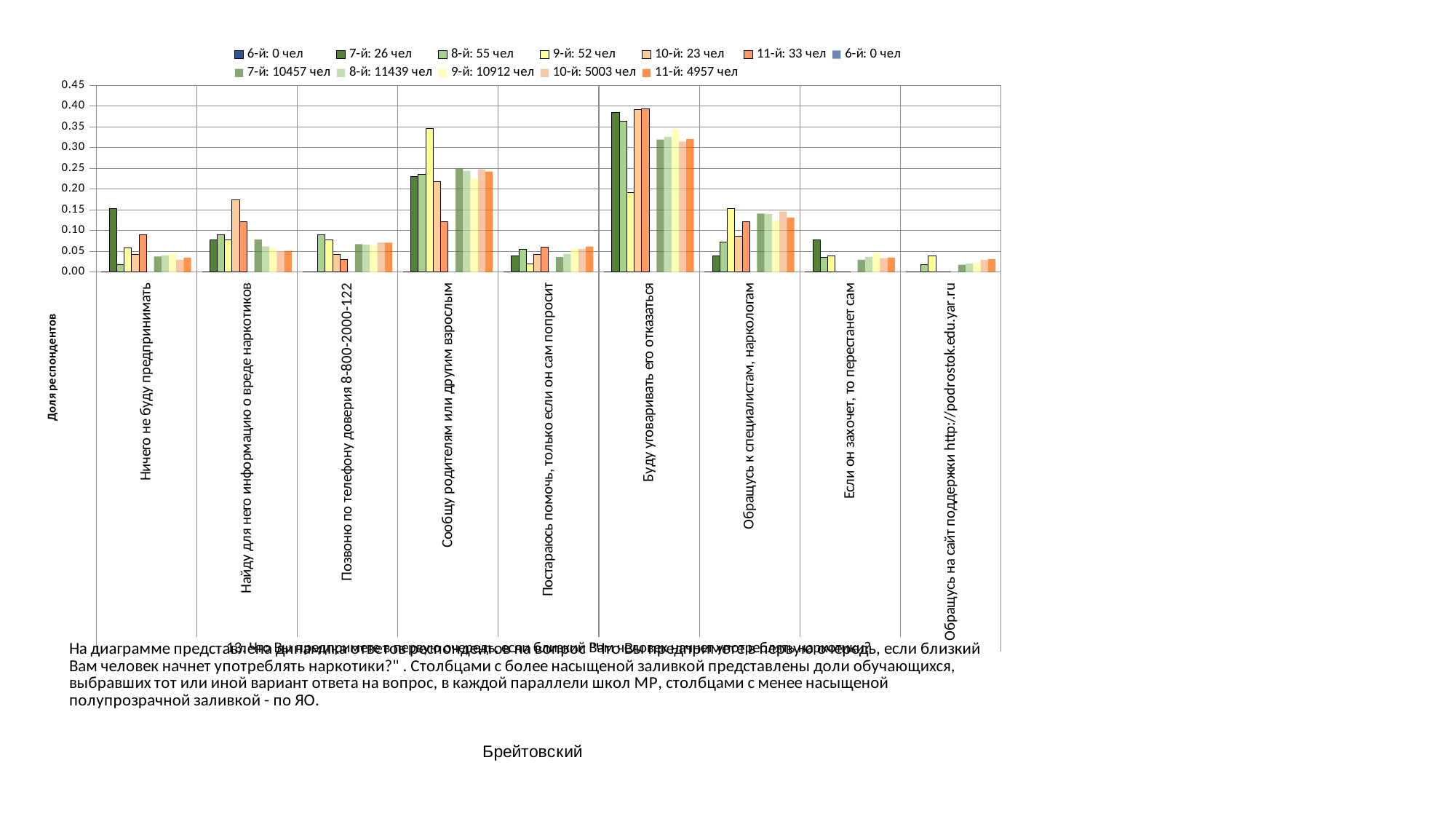

### Chart

| Category | 6-й: 0 чел | 7-й: 26 чел | 8-й: 55 чел | 9-й: 52 чел | 10-й: 23 чел | 11-й: 33 чел | 6-й: 0 чел | 7-й: 10457 чел | 8-й: 11439 чел | 9-й: 10912 чел | 10-й: 5003 чел | 11-й: 4957 чел |
|---|---|---|---|---|---|---|---|---|---|---|---|---|
| Ничего не буду предпринимать | 0.0 | 0.15384615384615385 | 0.01818181818181818 | 0.057692307692307696 | 0.043478260869565216 | 0.09090909090909091 | 0.0 | 0.037582480634981354 | 0.04047556604598304 | 0.0436217008797654 | 0.030381770937437536 | 0.03490014121444422 |
| Найду для него информацию о вреде наркотиков | 0.0 | 0.07692307692307693 | 0.09090909090909091 | 0.07692307692307693 | 0.17391304347826086 | 0.12121212121212122 | 0.0 | 0.07870326097351056 | 0.06250546376431507 | 0.05736803519061583 | 0.05036977813312013 | 0.05144240468025015 |
| Позвоню по телефону доверия 8-800-2000-122 | 0.0 | 0.0 | 0.09090909090909091 | 0.07692307692307693 | 0.043478260869565216 | 0.030303030303030304 | 0.0 | 0.06761021325427943 | 0.06617711338403706 | 0.06442448680351906 | 0.07135718568858684 | 0.07101069195077668 |
| Сообщу родителям или другим взрослым | 0.0 | 0.23076923076923078 | 0.23636363636363636 | 0.34615384615384615 | 0.21739130434782608 | 0.12121212121212122 | 0.0 | 0.2497848331261356 | 0.24407727948247224 | 0.2249816715542522 | 0.24785128922646413 | 0.24248537421827718 |
| Постараюсь помочь, только если он сам попросит | 0.0 | 0.038461538461538464 | 0.05454545454545454 | 0.019230769230769232 | 0.043478260869565216 | 0.06060606060606061 | 0.0 | 0.03643492397437124 | 0.04414721566570504 | 0.056085043988269793 | 0.056366180291824906 | 0.061932620536614885 |
| Буду уговаривать его отказаться | 0.0 | 0.38461538461538464 | 0.36363636363636365 | 0.19230769230769232 | 0.391304347826087 | 0.3939393939393939 | 0.0 | 0.3196901597016353 | 0.32607745432293034 | 0.344299853372434 | 0.314611233260044 | 0.32055678838006857 |
| Обращусь к специалистам, наркологам | 0.0 | 0.038461538461538464 | 0.07272727272727272 | 0.15384615384615385 | 0.08695652173913043 | 0.12121212121212122 | 0.0 | 0.14105383953332695 | 0.14030946761080515 | 0.124908357771261 | 0.14631221267239655 | 0.1313294331248739 |
| Если он захочет, то перестанет сам | 0.0 | 0.07692307692307693 | 0.03636363636363636 | 0.038461538461538464 | 0.0 | 0.0 | 0.0 | 0.02964521373242804 | 0.03689133665530204 | 0.04600439882697947 | 0.03357985208874675 | 0.03510187613475892 |
| Обращусь на сайт поддержки http://podrostok.edu.yar.ru | 0.0 | 0.0 | 0.01818181818181818 | 0.038461538461538464 | 0.0 | 0.0 | 0.0 | 0.017978387682891842 | 0.02054375382463502 | 0.02281891495601173 | 0.029582250649610235 | 0.031470647569094214 |